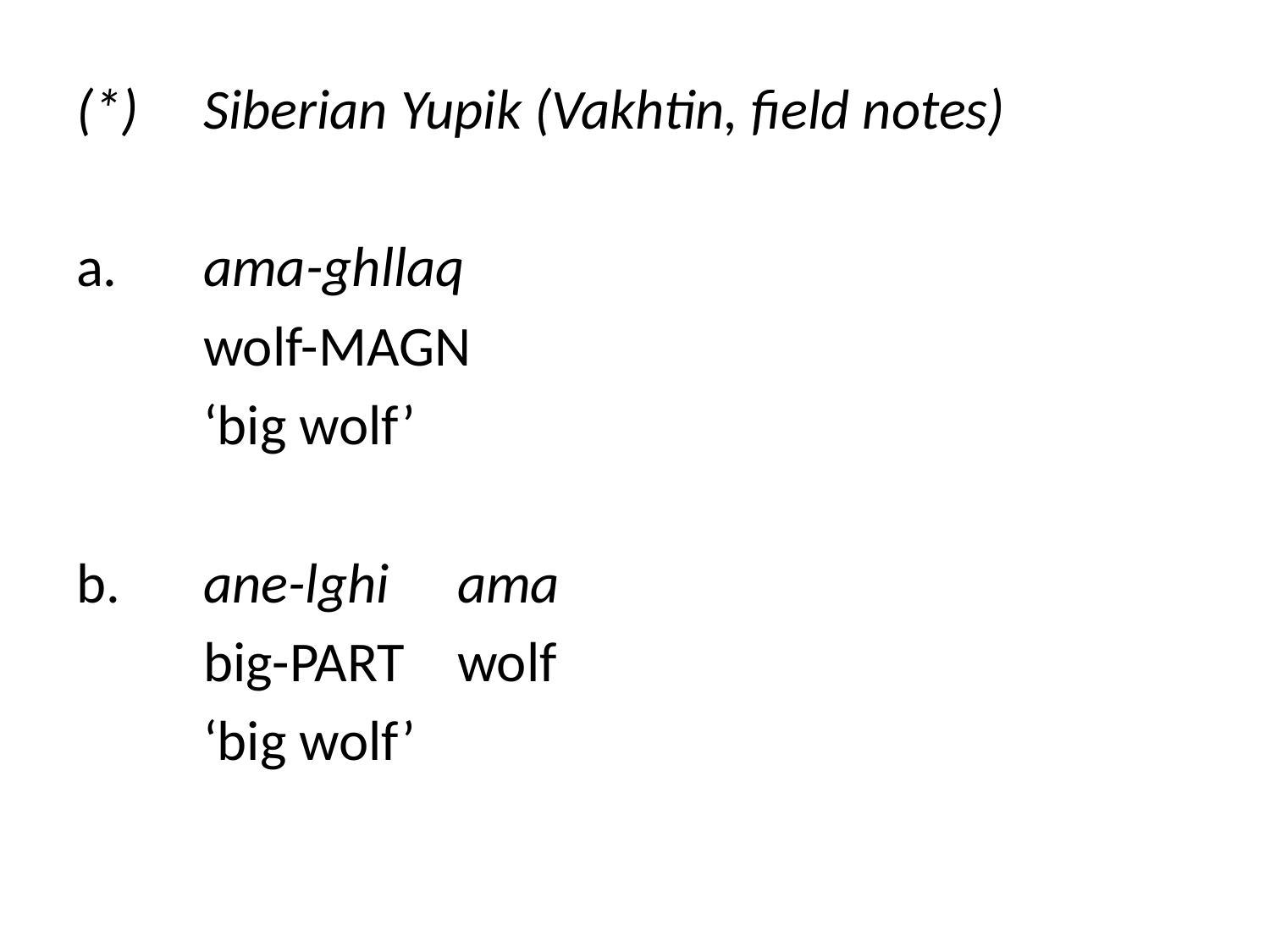

(*) 	Siberian Yupik (Vakhtin, field notes)

a.	ama-ghllaq
	wolf-magn
	‘big wolf’

b.	ane-lghi	ama
	big-part 	wolf
	‘big wolf’